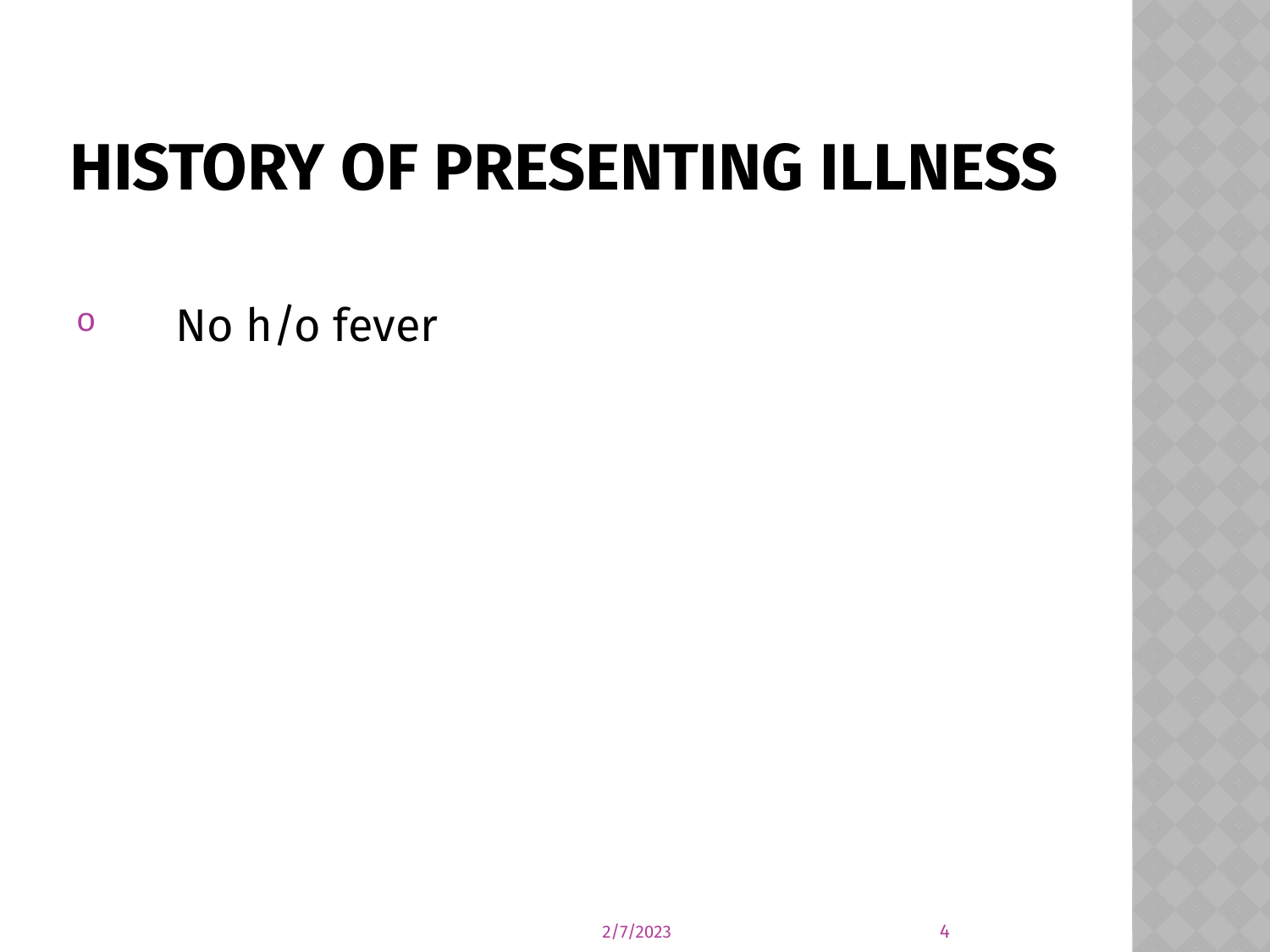

# HISTORY OF PRESENTING ILLNESS

     No h/o fever

4
2/7/2023